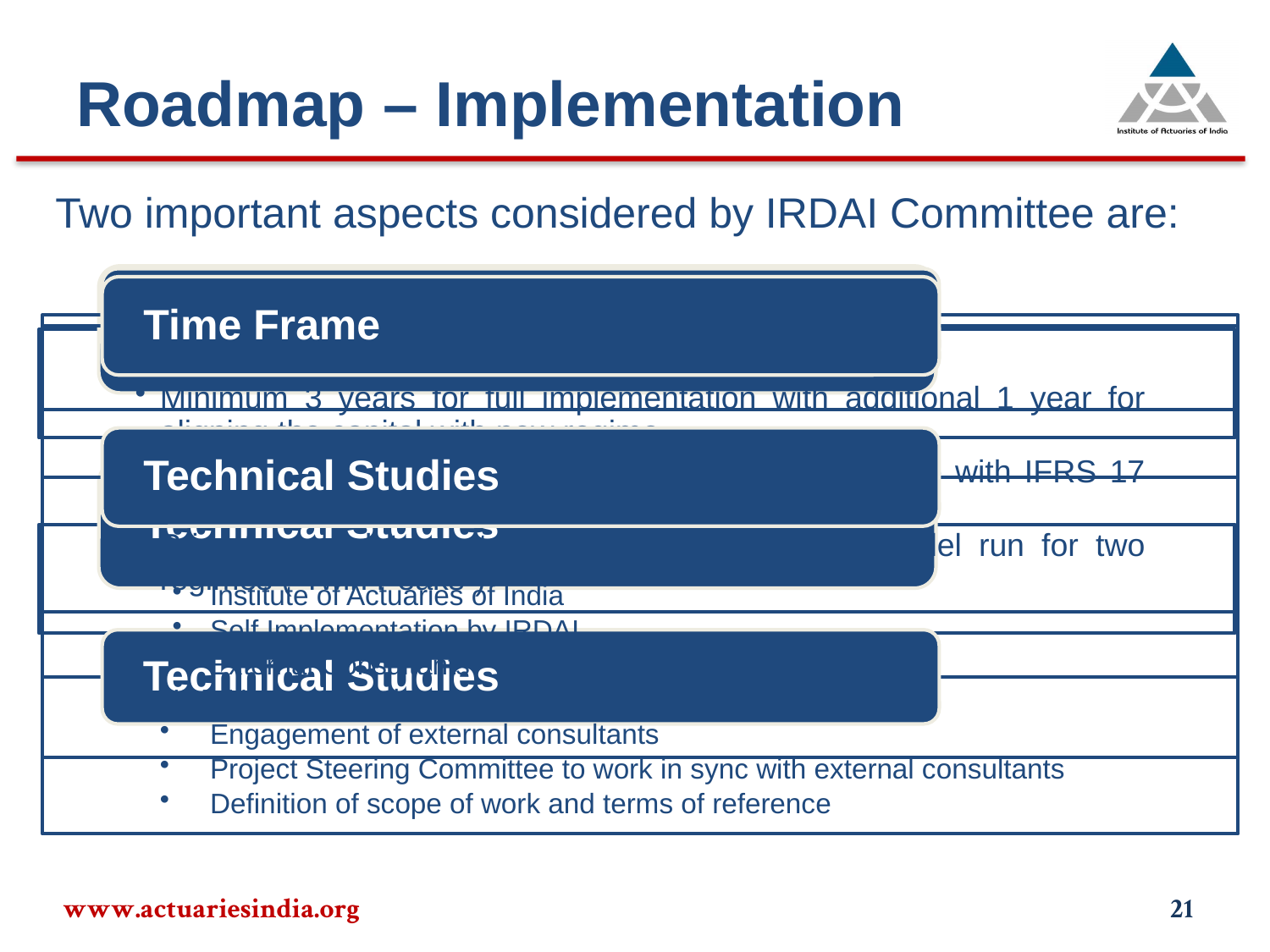

# Roadmap – Implementation
Two important aspects considered by IRDAI Committee are:

Time Frame
Technical Studies
Minimum 3 years for full implementation with additional 1 year for aligning the capital with new regime
RBC to be implemented by March 2021 & to coincide with IFRS 17 implementation
Prior to complete switch over in March 2021, parallel run for two regimes (“Twin Peaks”)
Time Frame
Technical Studies

Time Frame
Pooling resources for technical studies (3 QIS)
Institute of Actuaries of India
Self Implementation by IRDAI
External Consultants
IRDAI committee has suggested
Engagement of external consultants
Project Steering Committee to work in sync with external consultants
Definition of scope of work and terms of reference
Technical Studies
www.actuariesindia.org
21